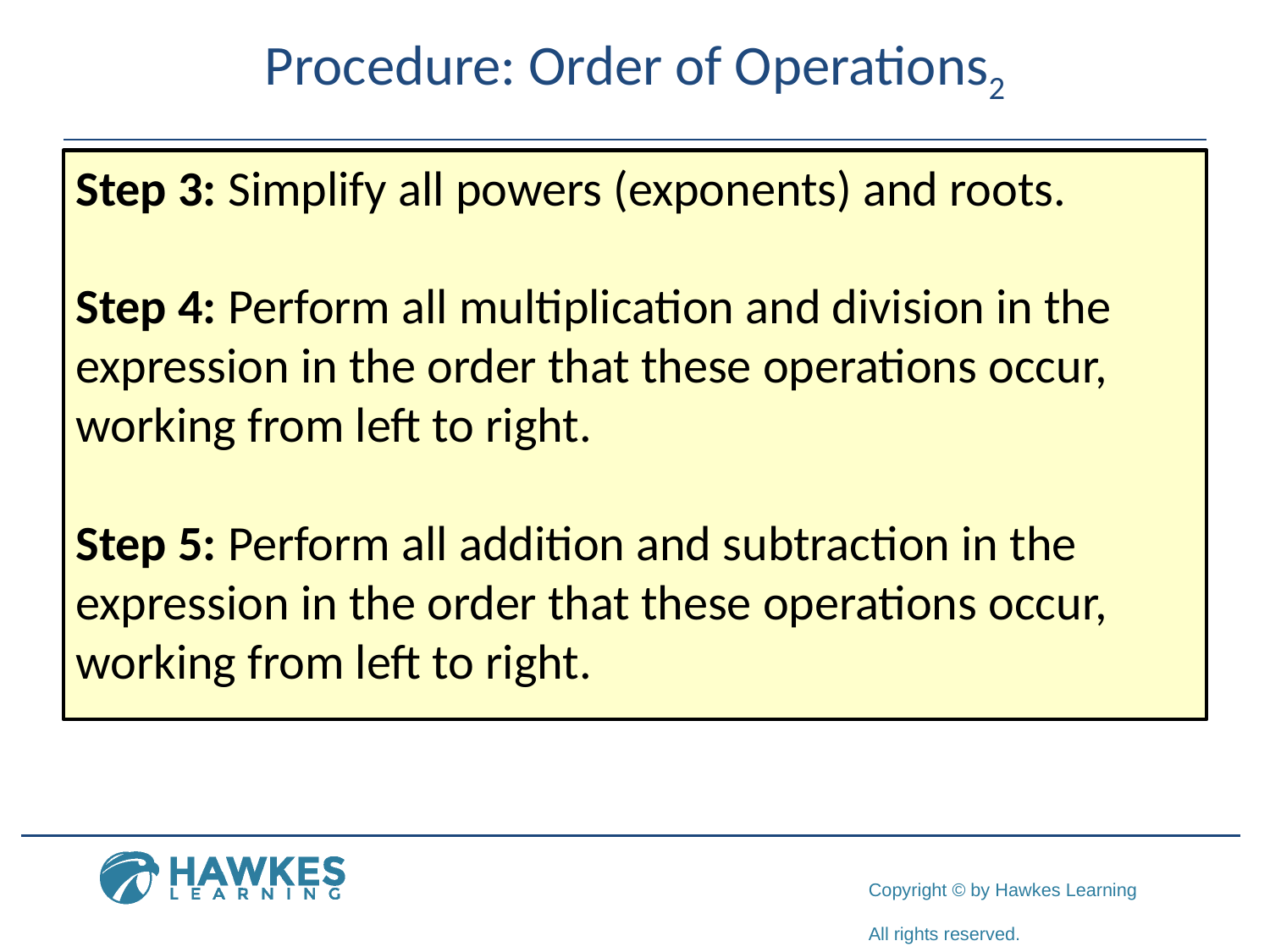

# Procedure: Order of Operations2
Step 3: Simplify all powers (exponents) and roots.
Step 4: Perform all multiplication and division in the expression in the order that these operations occur, working from left to right.
Step 5: Perform all addition and subtraction in the expression in the order that these operations occur, working from left to right.